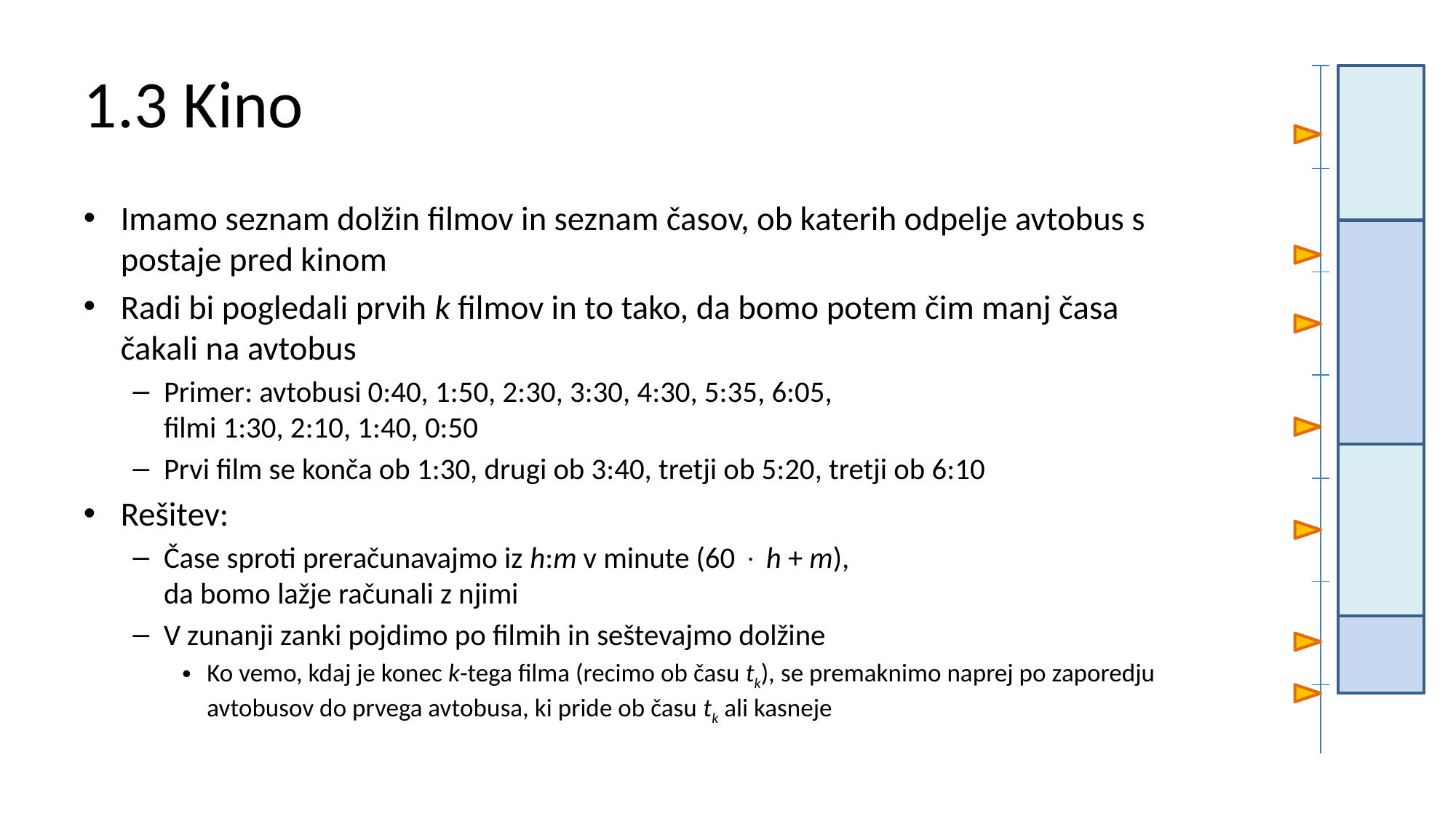

# 1.3 Kino

Imamo seznam dolžin filmov in seznam časov, ob katerih odpelje avtobus s postaje pred kinom
Radi bi pogledali prvih k filmov in to tako, da bomo potem čim manj časa čakali na avtobus
Primer: avtobusi 0:40, 1:50, 2:30, 3:30, 4:30, 5:35, 6:05,
filmi 1:30, 2:10, 1:40, 0:50
Prvi film se konča ob 1:30, drugi ob 3:40, tretji ob 5:20, tretji ob 6:10
Rešitev:
Čase sproti preračunavajmo iz h:m v minute (60 ⋅ h + m),
da bomo lažje računali z njimi
V zunanji zanki pojdimo po filmih in seštevajmo dolžine
Ko vemo, kdaj je konec k-tega filma (recimo ob času tk), se premaknimo naprej po zaporedju avtobusov do prvega avtobusa, ki pride ob času tk ali kasneje